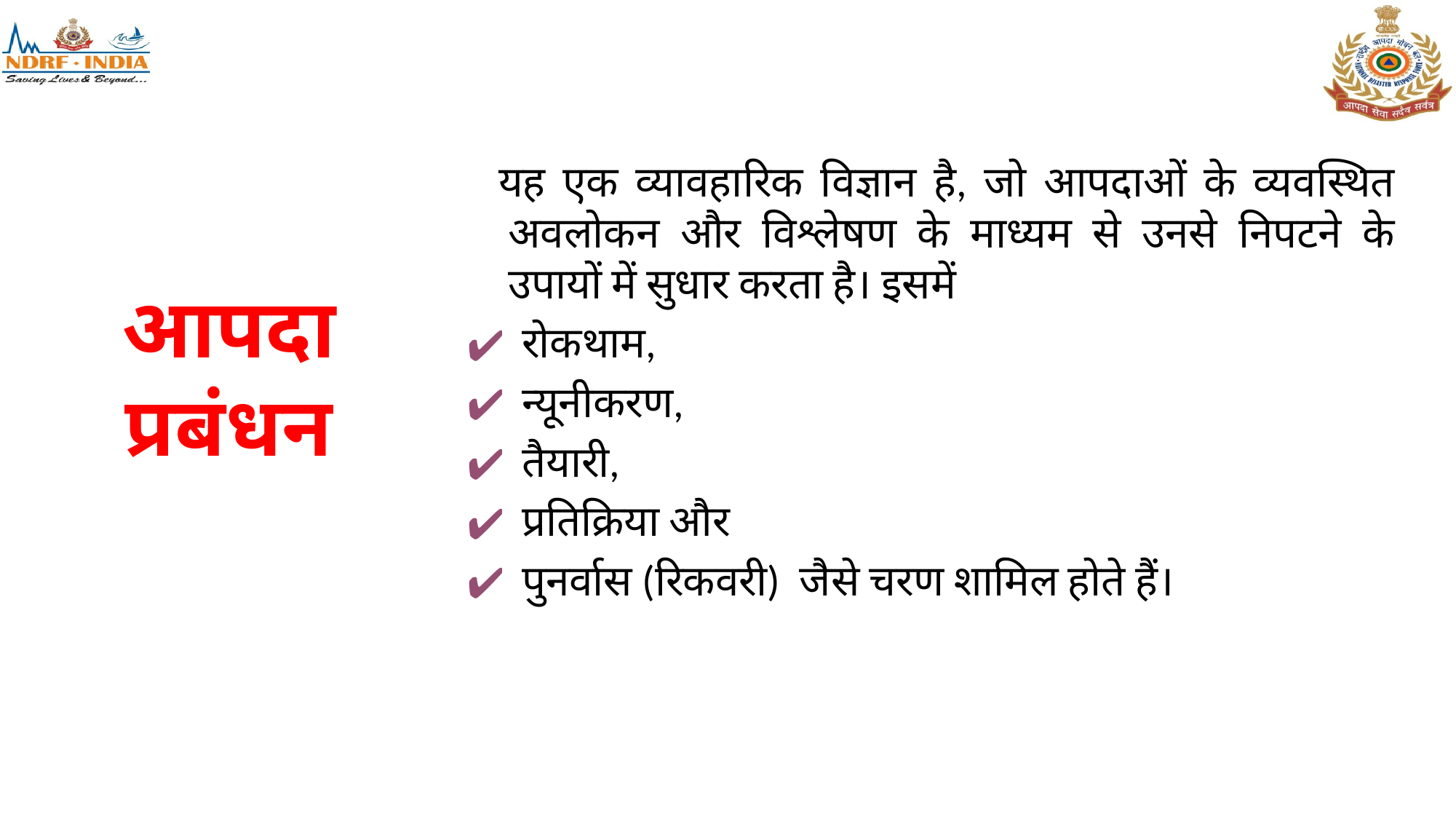

यह एक व्यावहारिक विज्ञान है, जो आपदाओं के व्यवस्थित अवलोकन और विश्लेषण के माध्यम से उनसे निपटने के उपायों में सुधार करता है। इसमें
रोकथाम,
न्यूनीकरण,
तैयारी,
प्रतिक्रिया और
पुनर्वास (रिकवरी)  जैसे चरण शामिल होते हैं।
आपदा प्रबंधन